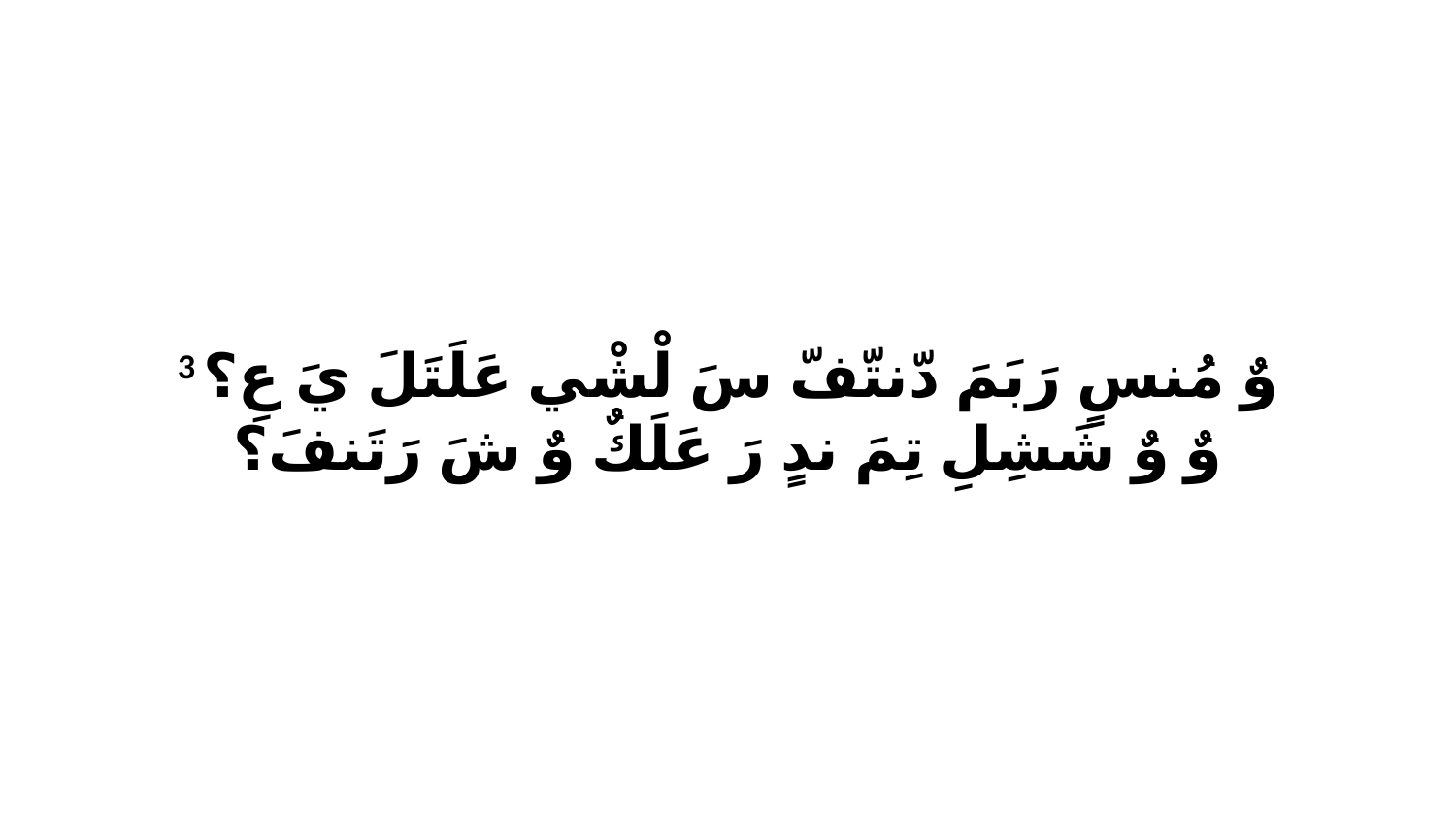

3 وٌ مُنسٍ رَبَمَ دّنتّفّ سَ لْشْي عَلَتَلَ يَ عِ؟وٌ وٌ شَشِلِ تِمَ ندٍ رَ عَلَكٌ وٌ شَ رَتَنفَ؟